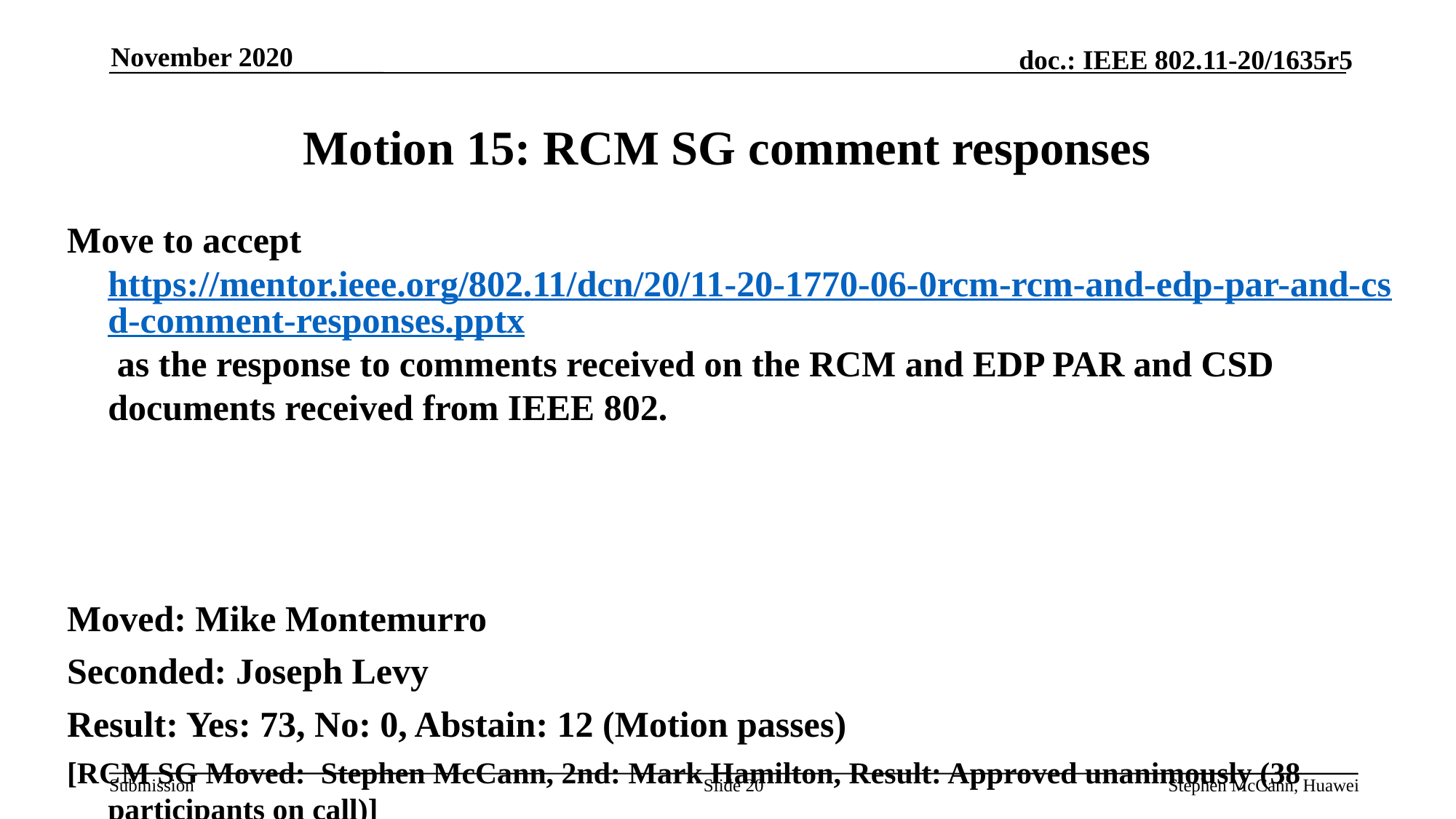

November 2020
# Motion 15: RCM SG comment responses
Move to accept https://mentor.ieee.org/802.11/dcn/20/11-20-1770-06-0rcm-rcm-and-edp-par-and-csd-comment-responses.pptx as the response to comments received on the RCM and EDP PAR and CSD documents received from IEEE 802.

Moved: Mike Montemurro
Seconded: Joseph Levy
Result: Yes: 73, No: 0, Abstain: 12 (Motion passes)
[RCM SG Moved:  Stephen McCann, 2nd: Mark Hamilton, Result: Approved unanimously (38 participants on call)]

Slide 20
Stephen McCann, Huawei